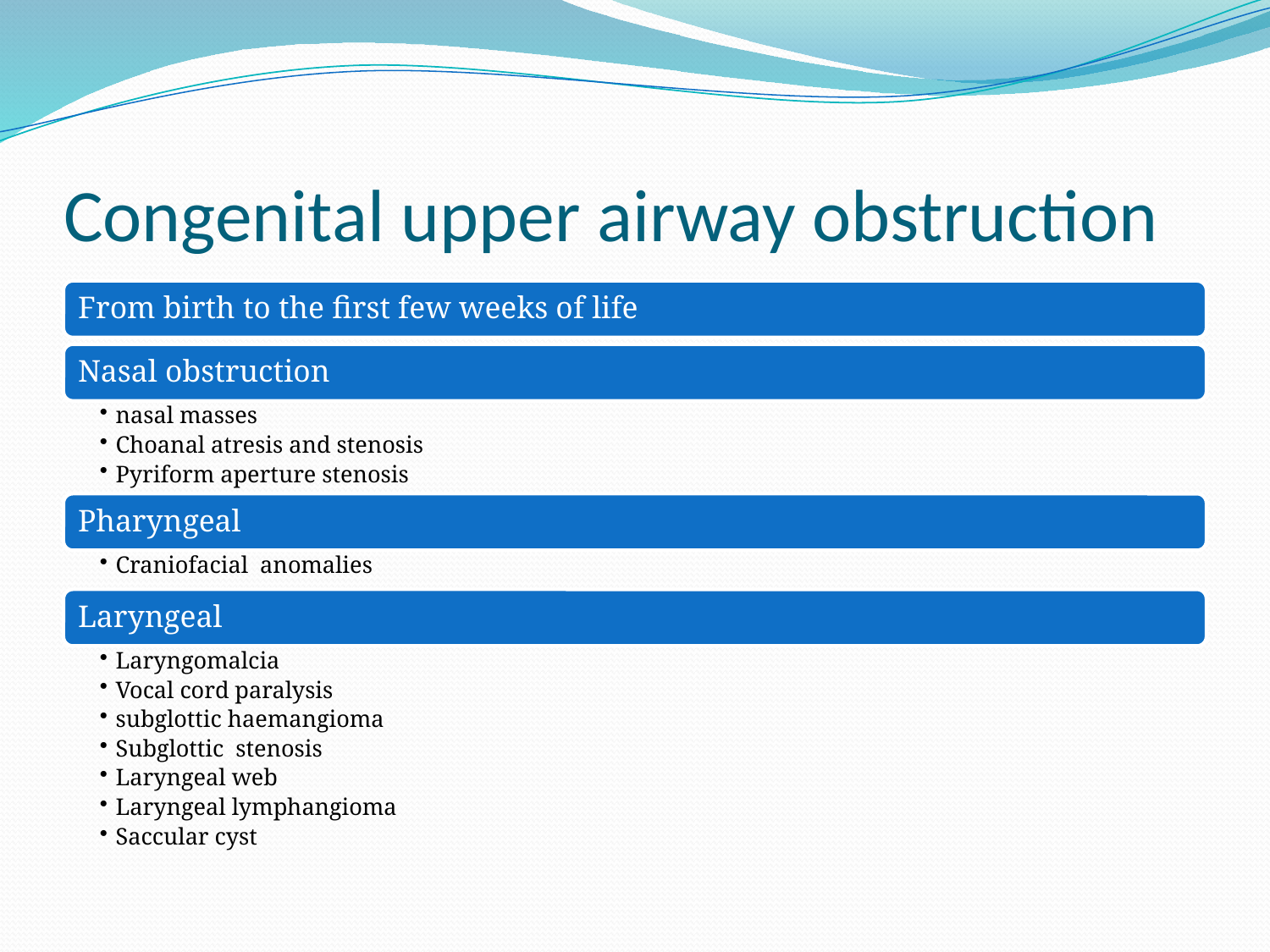

# Congenital upper airway obstruction
From birth to the first few weeks of life
Nasal obstruction
nasal masses
Choanal atresis and stenosis
Pyriform aperture stenosis
Pharyngeal
Craniofacial  anomalies
Laryngeal
Laryngomalcia
Vocal cord paralysis
subglottic haemangioma
Subglottic  stenosis
Laryngeal web
Laryngeal lymphangioma
Saccular cyst